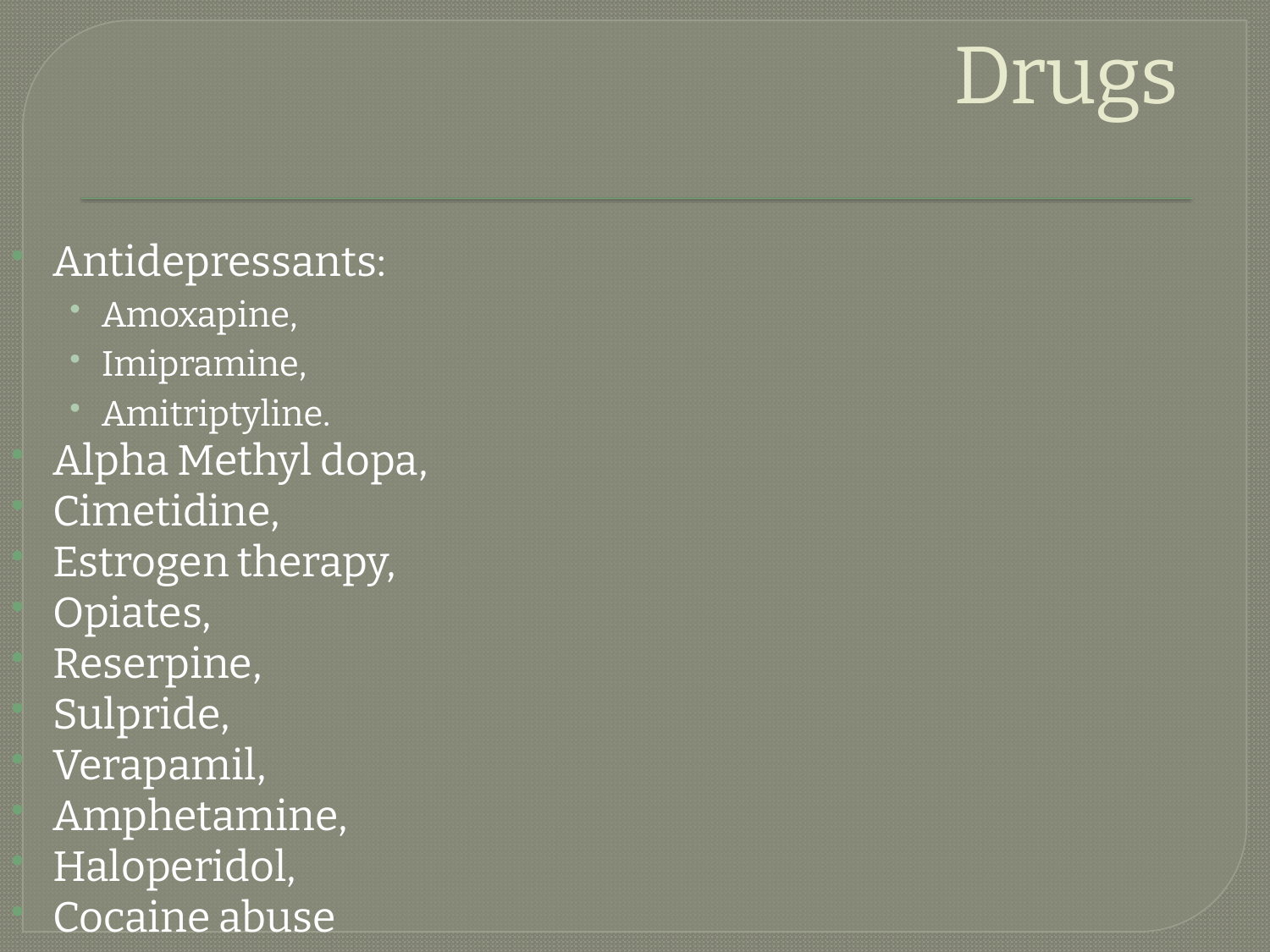

# Drugs

Antidepressants:
Amoxapine,
Imipramine,
Amitriptyline.
Alpha Methyl dopa,
Cimetidine,
Estrogen therapy,
Opiates,
Reserpine,
Sulpride,
Verapamil,
Amphetamine,
Haloperidol,
Cocaine abuse